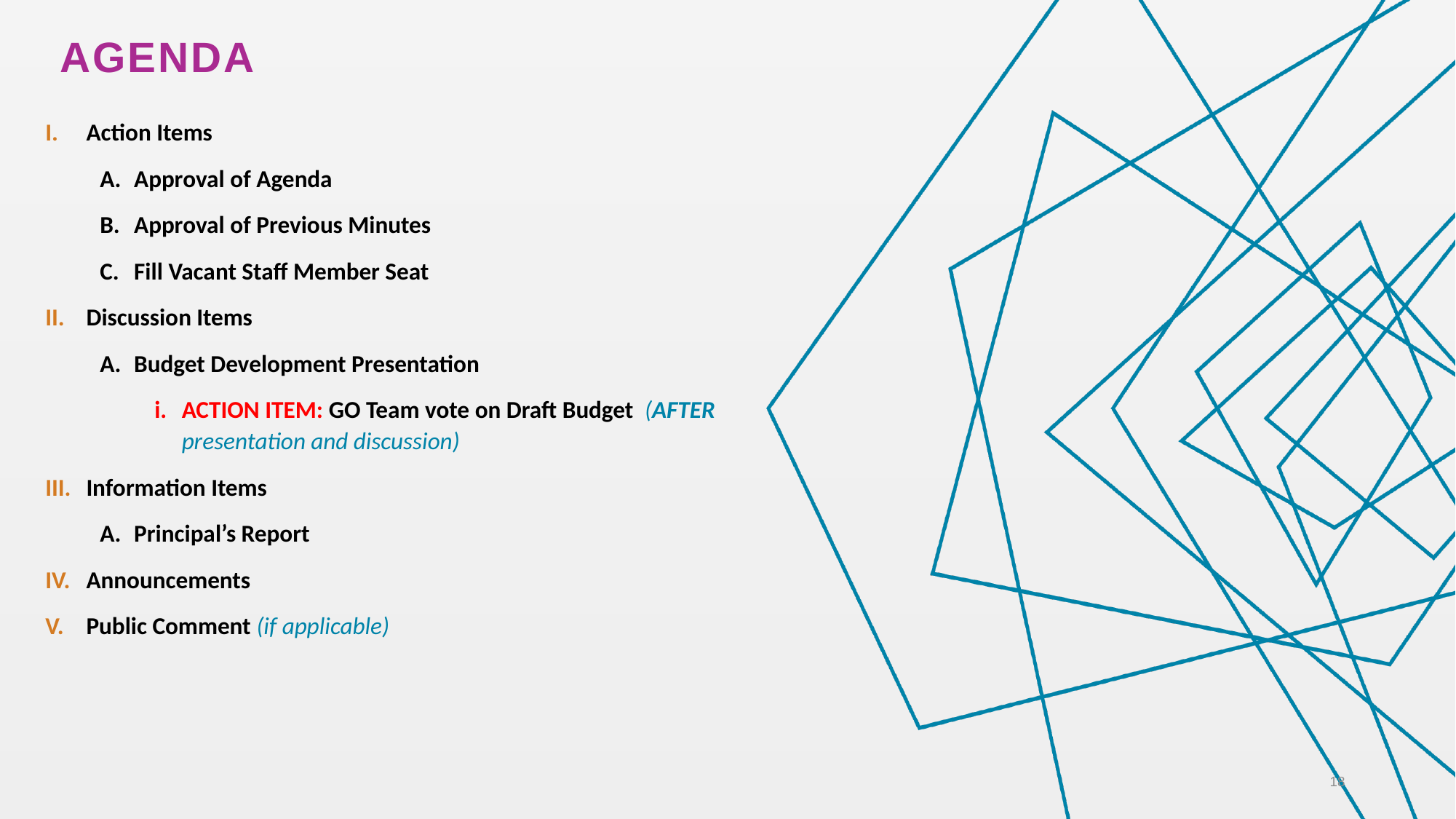

# AGENDA
Action Items
Approval of Agenda
Approval of Previous Minutes
Fill Vacant Staff Member Seat
Discussion Items
Budget Development Presentation
ACTION ITEM: GO Team vote on Draft Budget  (AFTER presentation and discussion)
Information Items
Principal’s Report
Announcements
Public Comment (if applicable)
18